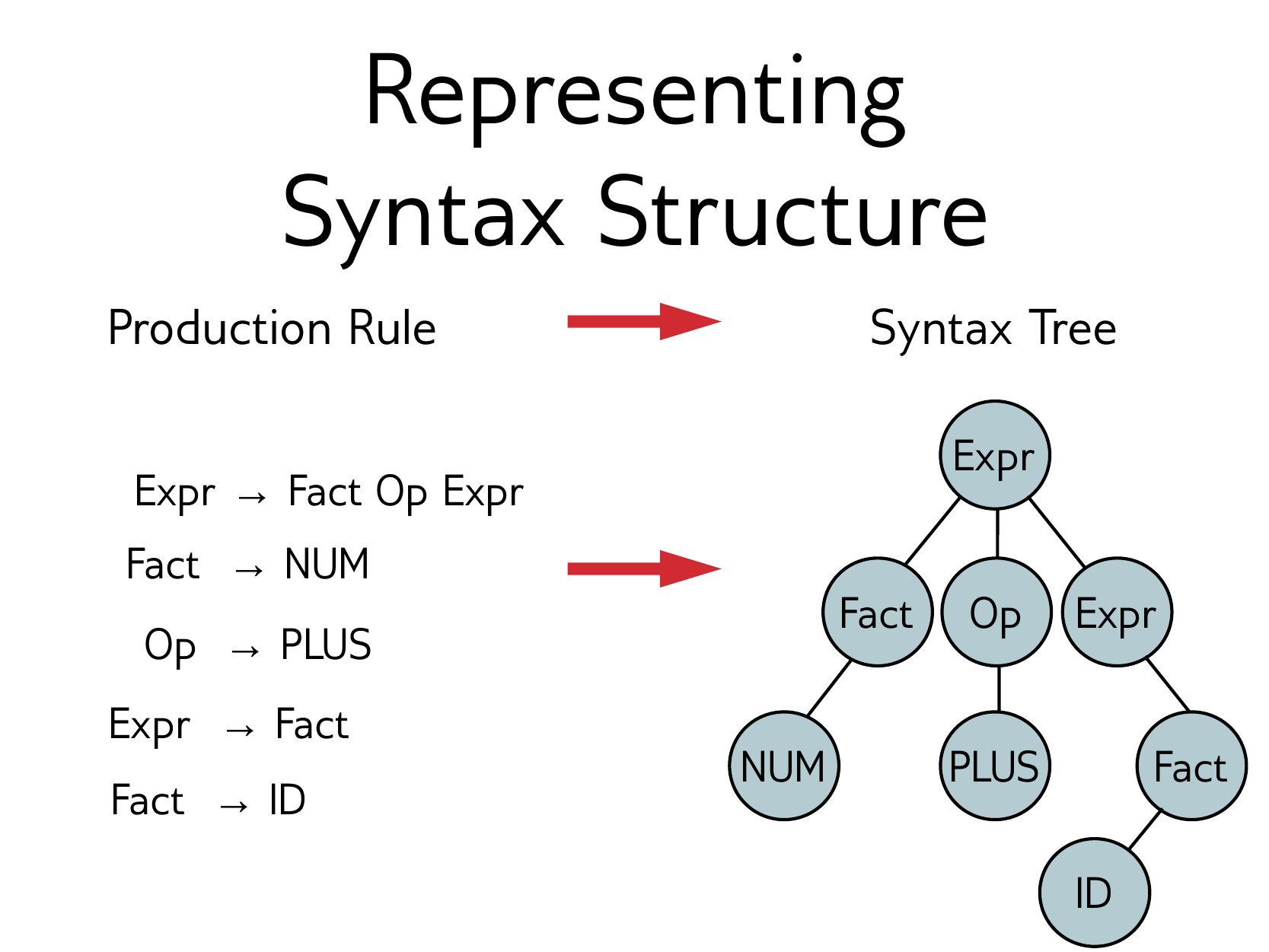

# Representing Syntax Structure
Production Rule
Syntax Tree

Expr
Expr → Fact Op Expr

Fact
Op
Expr
Fact  → NUM

NUM
Op  → PLUS

PLUS

Expr  → Fact

Fact
Fact  → ID

ID